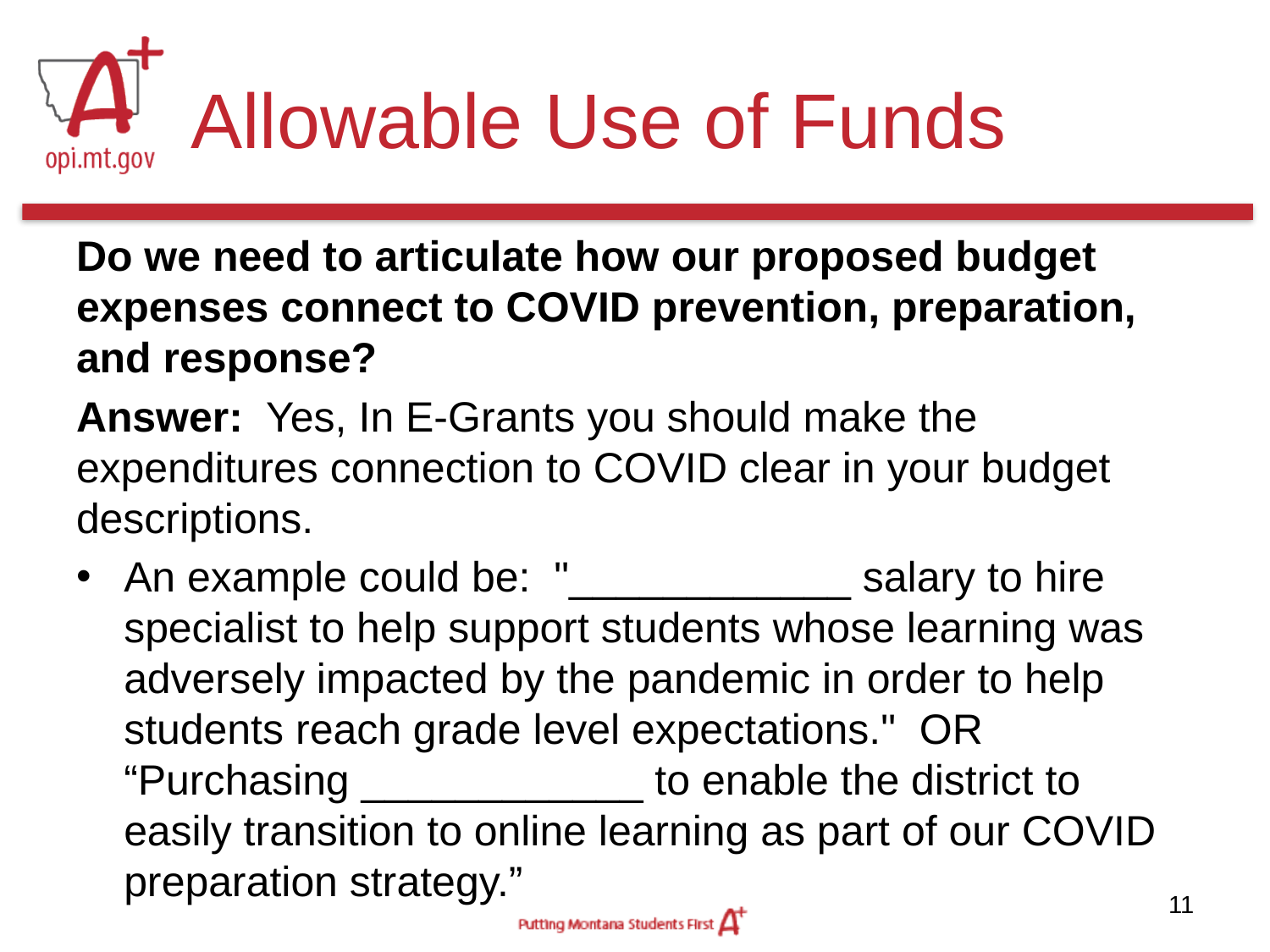

# Allowable Use of Funds
Do we need to articulate how our proposed budget expenses connect to COVID prevention, preparation, and response?
Answer:  Yes, In E-Grants you should make the expenditures connection to COVID clear in your budget descriptions.
An example could be:  "____________ salary to hire specialist to help support students whose learning was adversely impacted by the pandemic in order to help students reach grade level expectations."  OR “Purchasing ____________ to enable the district to easily transition to online learning as part of our COVID preparation strategy.”

11